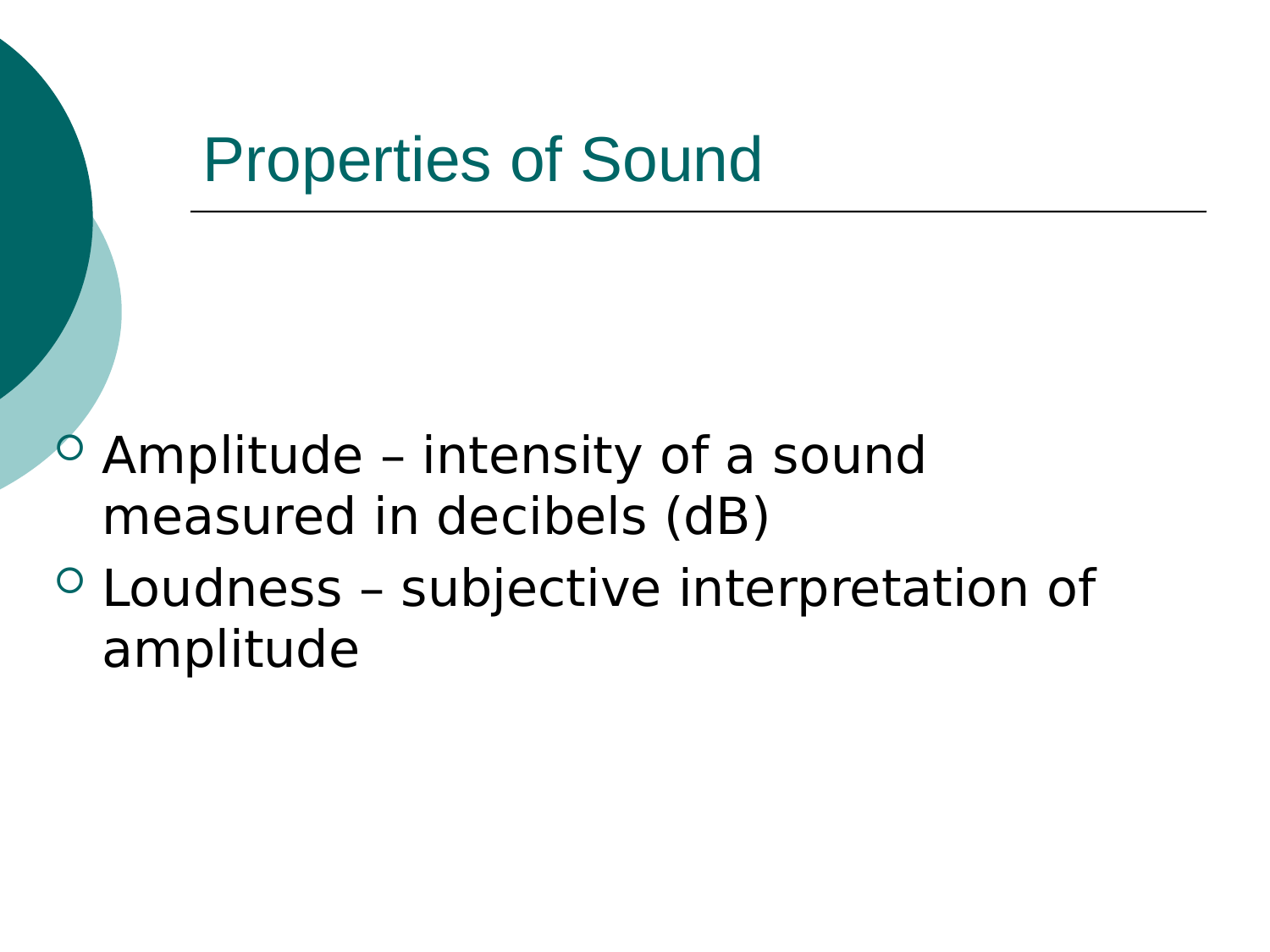

# Properties of Sound

Amplitude – intensity of a sound measured in decibels (dB)
Loudness – subjective interpretation of amplitude